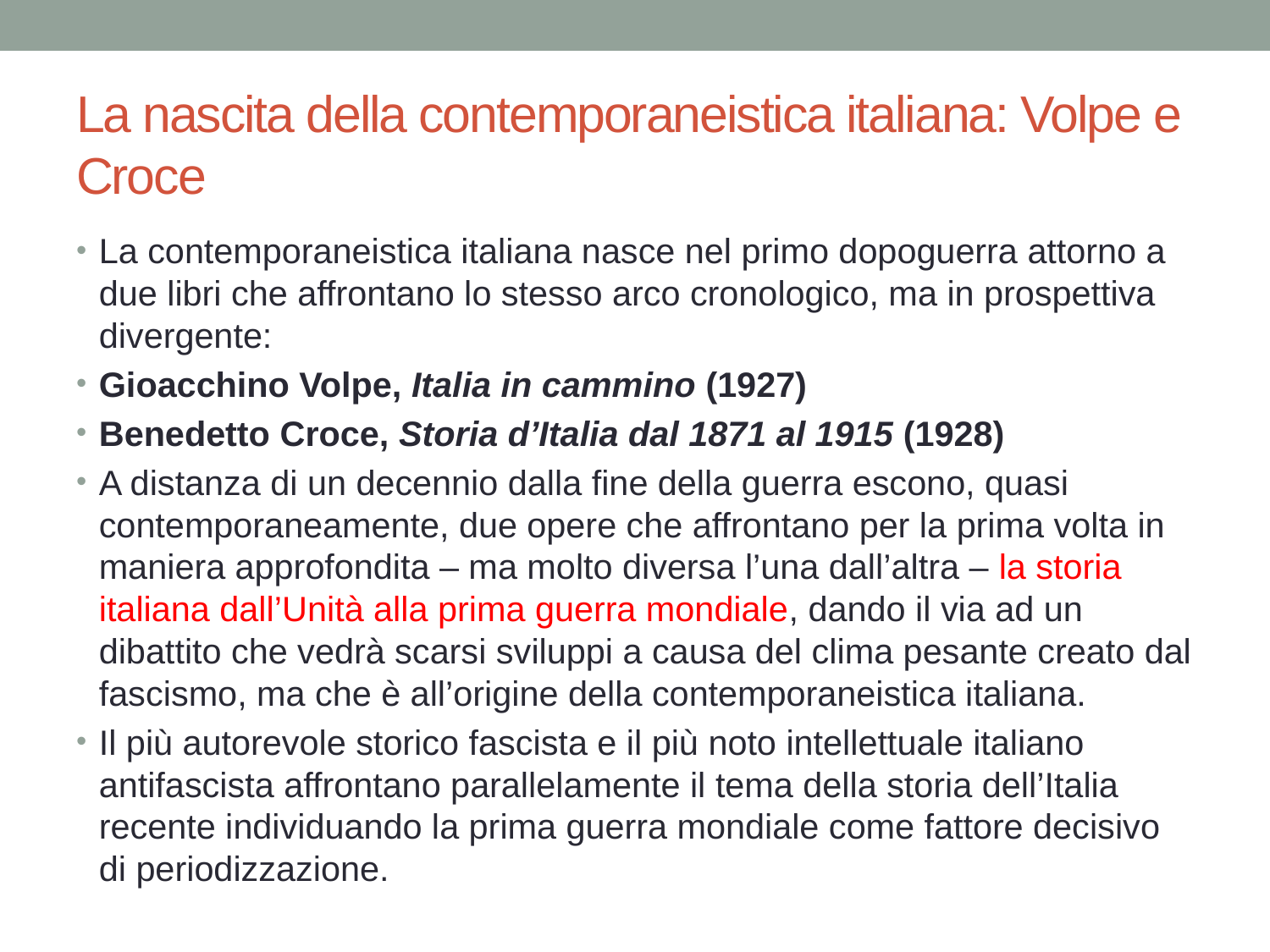

# La nascita della contemporaneistica italiana: Volpe e Croce
La contemporaneistica italiana nasce nel primo dopoguerra attorno a due libri che affrontano lo stesso arco cronologico, ma in prospettiva divergente:
Gioacchino Volpe, Italia in cammino (1927)
Benedetto Croce, Storia d’Italia dal 1871 al 1915 (1928)
A distanza di un decennio dalla fine della guerra escono, quasi contemporaneamente, due opere che affrontano per la prima volta in maniera approfondita – ma molto diversa l’una dall’altra – la storia italiana dall’Unità alla prima guerra mondiale, dando il via ad un dibattito che vedrà scarsi sviluppi a causa del clima pesante creato dal fascismo, ma che è all’origine della contemporaneistica italiana.
Il più autorevole storico fascista e il più noto intellettuale italiano antifascista affrontano parallelamente il tema della storia dell’Italia recente individuando la prima guerra mondiale come fattore decisivo di periodizzazione.